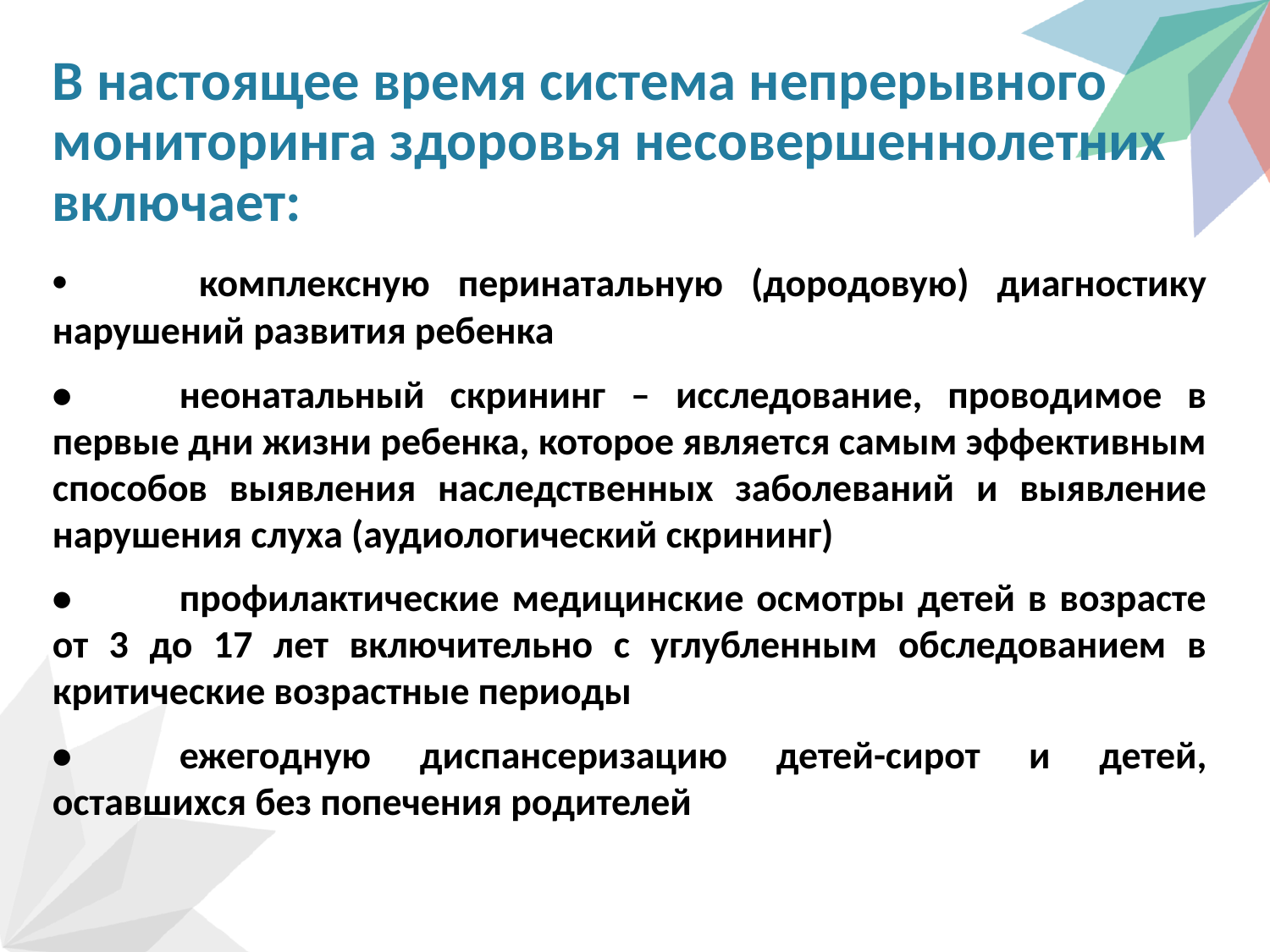

# В настоящее время система непрерывного мониторинга здоровья несовершеннолетних включает:
• 	комплексную перинатальную (дородовую) диагностику нарушений развития ребенка
•	неонатальный скрининг – исследование, проводимое в первые дни жизни ребенка, которое является самым эффективным способов выявления наследственных заболеваний и выявление нарушения слуха (аудиологический скрининг)
•	профилактические медицинские осмотры детей в возрасте от 3 до 17 лет включительно с углубленным обследованием в критические возрастные периоды
•	ежегодную диспансеризацию детей-сирот и детей, оставшихся без попечения родителей